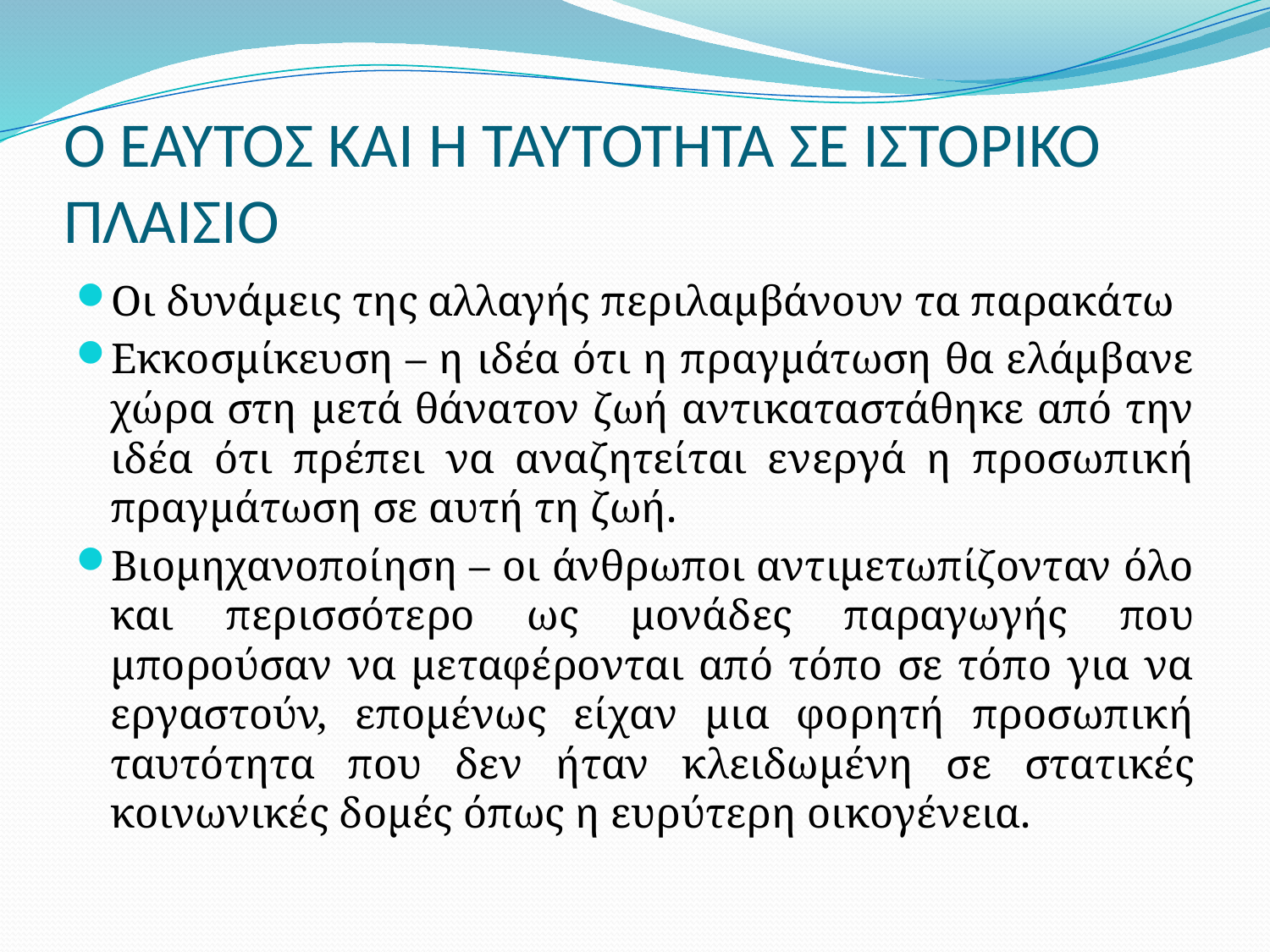

# Ο ΕΑΥΤΟΣ ΚΑΙ Η ΤΑΥΤΌΤΗΤΑ ΣΕ ΙΣΤΟΡΙΚΟ ΠΛΑΙΣΙΟ
Οι δυνάμεις της αλλαγής περιλαμβάνουν τα παρακάτω
Εκκοσμίκευση – η ιδέα ότι η πραγμάτωση θα ελάμβανε χώρα στη μετά θάνατον ζωή αντικαταστάθηκε από την ιδέα ότι πρέπει να αναζητείται ενεργά η προσωπική πραγμάτωση σε αυτή τη ζωή.
Βιομηχανοποίηση – οι άνθρωποι αντιμετωπίζονταν όλο και περισσότερο ως μονάδες παραγωγής που μπορούσαν να μεταφέρονται από τόπο σε τόπο για να εργαστούν, επομένως είχαν μια φορητή προσωπική ταυτότητα που δεν ήταν κλειδωμένη σε στατικές κοινωνικές δομές όπως η ευρύτερη οικογένεια.